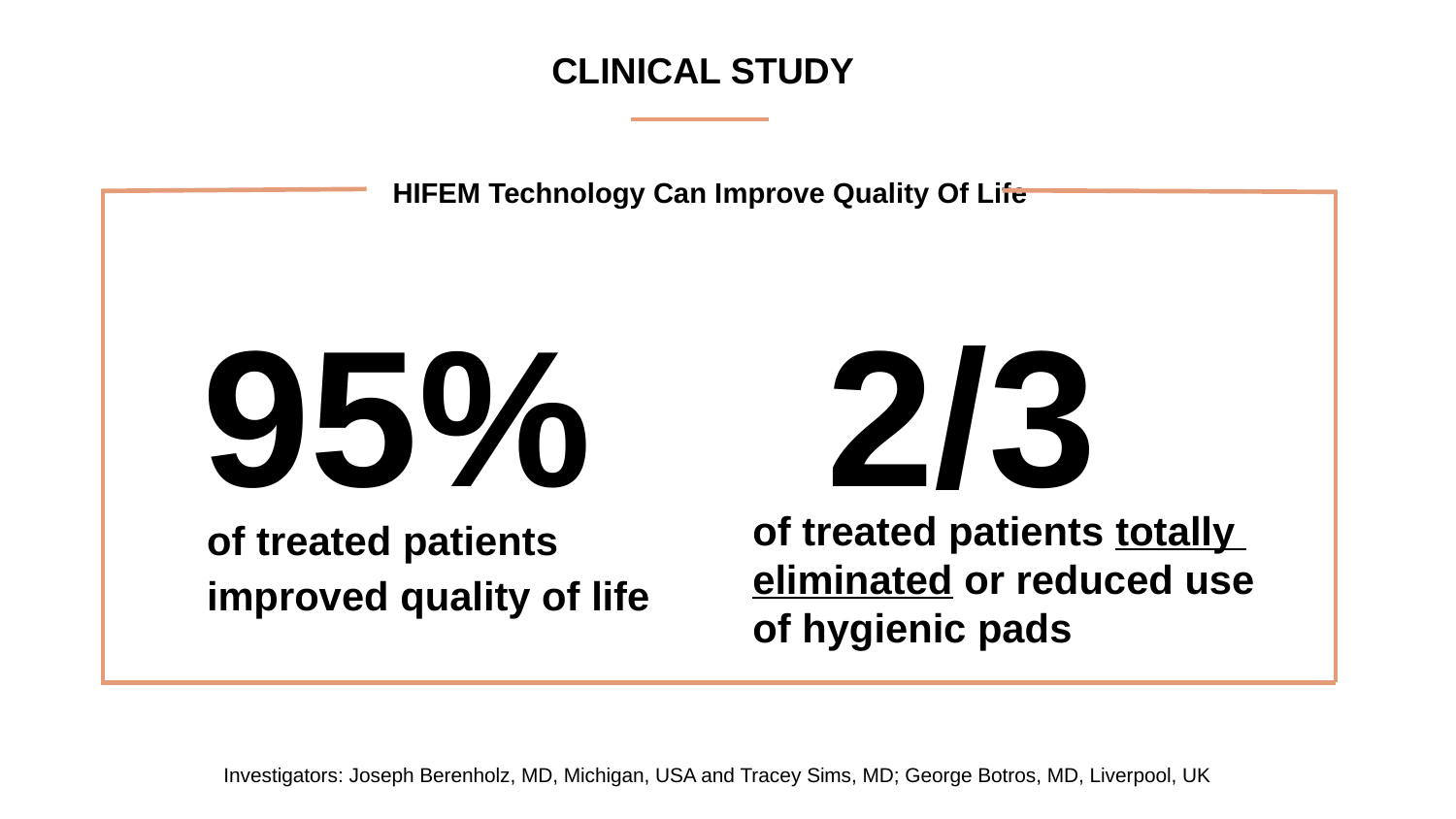

CLINICAL STUDY

	HIFEM Technology Can Improve Quality Of Life

95%
2/3
of treated patients totally
eliminated or reduced use
of hygienic pads
of treated patients
improved quality of life
Investigators: Joseph Berenholz, MD, Michigan, USA and Tracey Sims, MD; George Botros, MD, Liverpool, UK